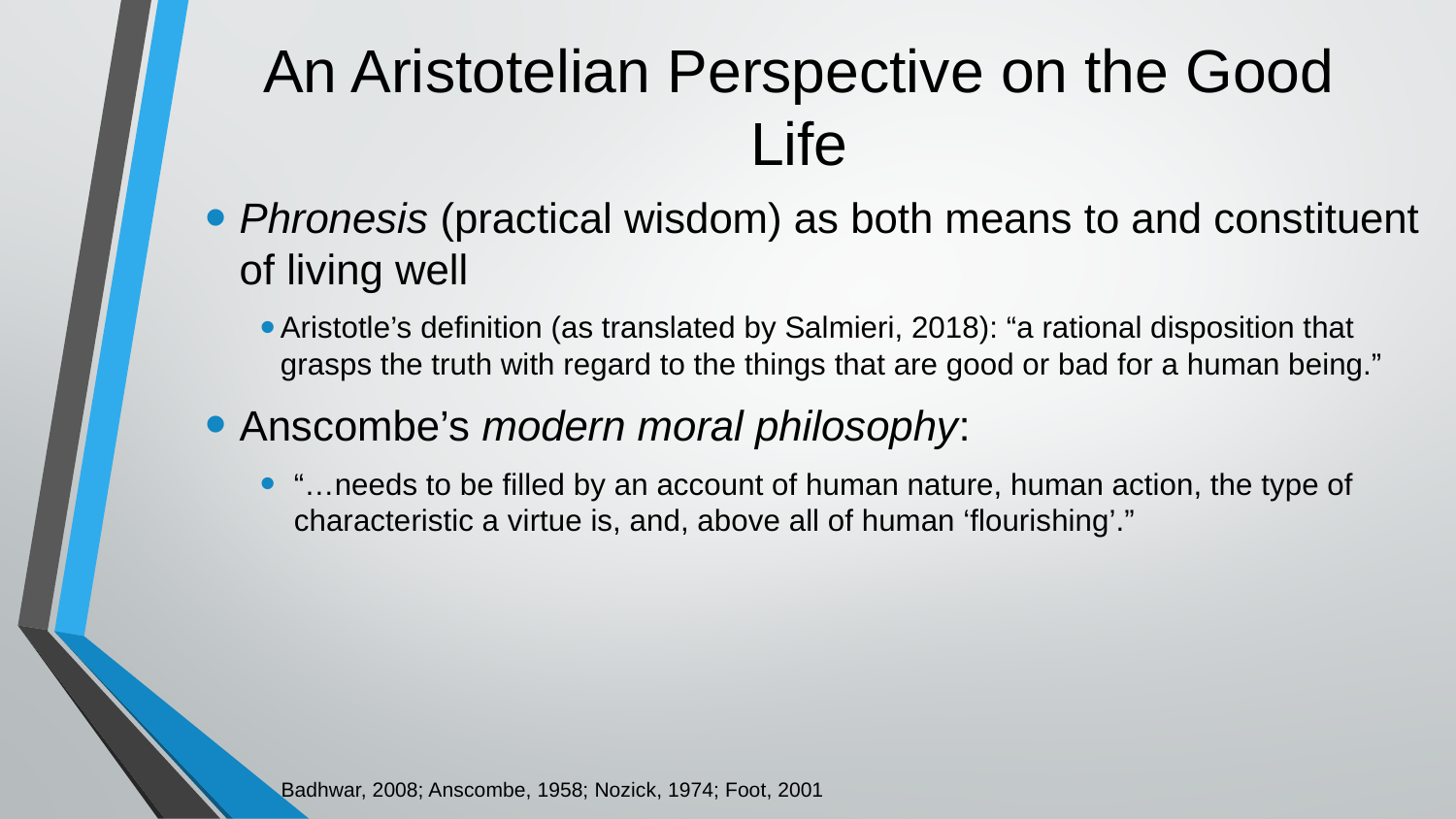

# An Aristotelian Perspective on the Good Life
Phronesis (practical wisdom) as both means to and constituent of living well
Aristotle’s definition (as translated by Salmieri, 2018): “a rational disposition that grasps the truth with regard to the things that are good or bad for a human being.”
Anscombe’s modern moral philosophy:
“…needs to be filled by an account of human nature, human action, the type of characteristic a virtue is, and, above all of human ‘flourishing’.”

Badhwar, 2008; Anscombe, 1958; Nozick, 1974; Foot, 2001